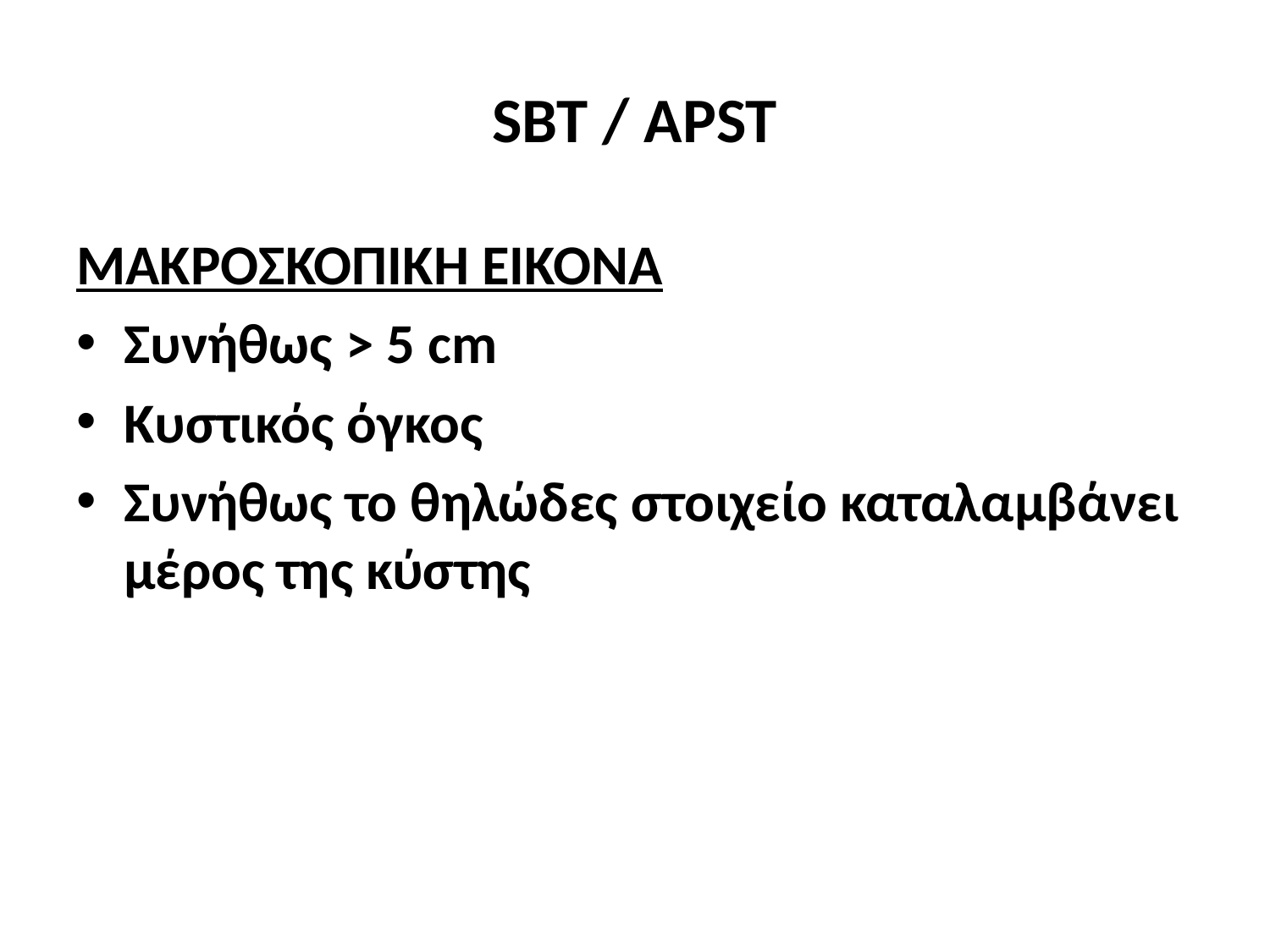

# SBT / APST
ΜΑΚΡΟΣΚΟΠΙΚΗ ΕΙΚΟΝΑ
Συνήθως > 5 cm
Κυστικός όγκος
Συνήθως το θηλώδες στοιχείο καταλαμβάνει μέρος της κύστης